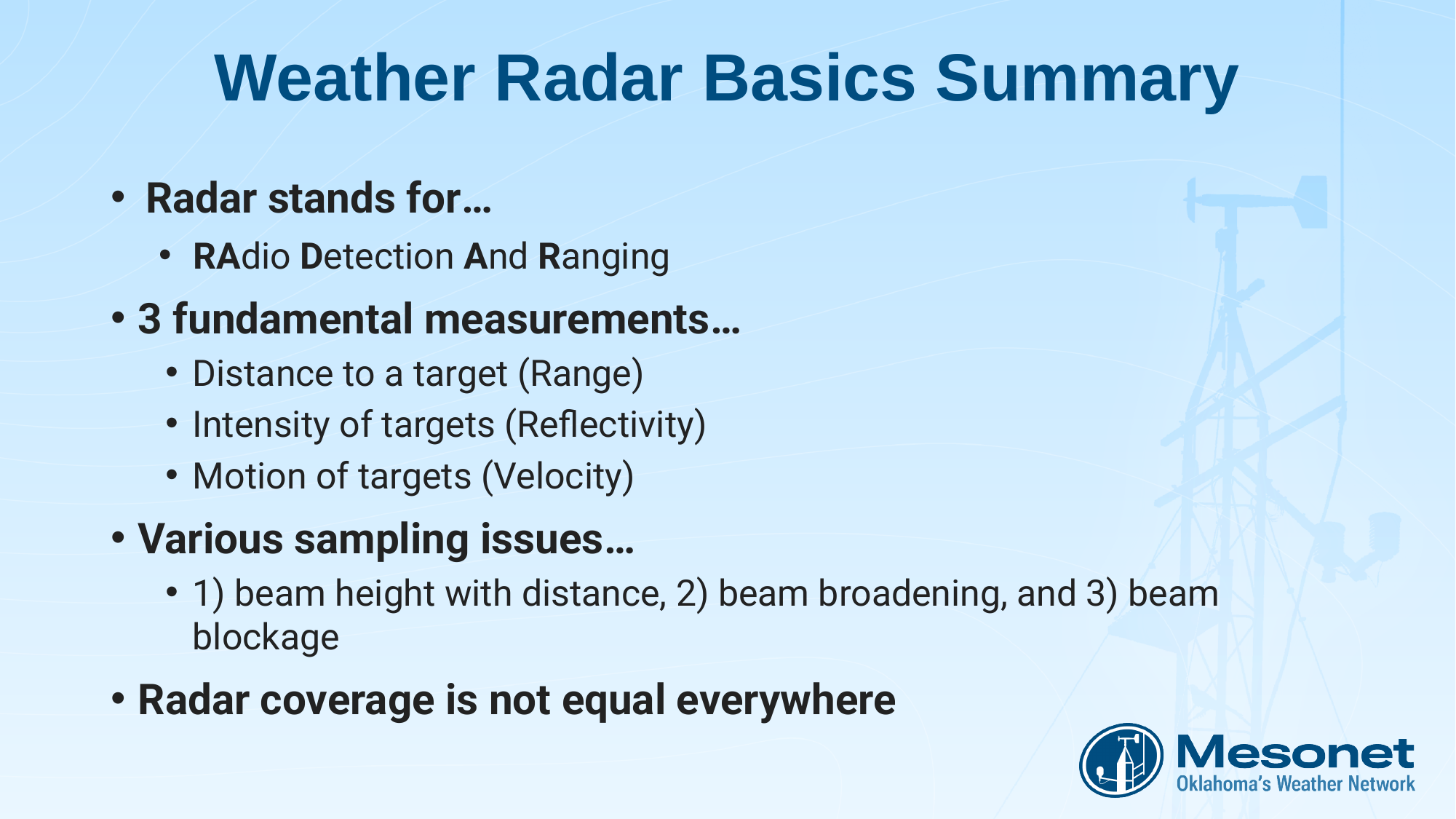

# Weather Radar Basics Summary
Radar stands for…
RAdio Detection And Ranging
3 fundamental measurements…
Distance to a target (Range)
Intensity of targets (Reflectivity)
Motion of targets (Velocity)
Various sampling issues…
1) beam height with distance, 2) beam broadening, and 3) beam blockage
Radar coverage is not equal everywhere